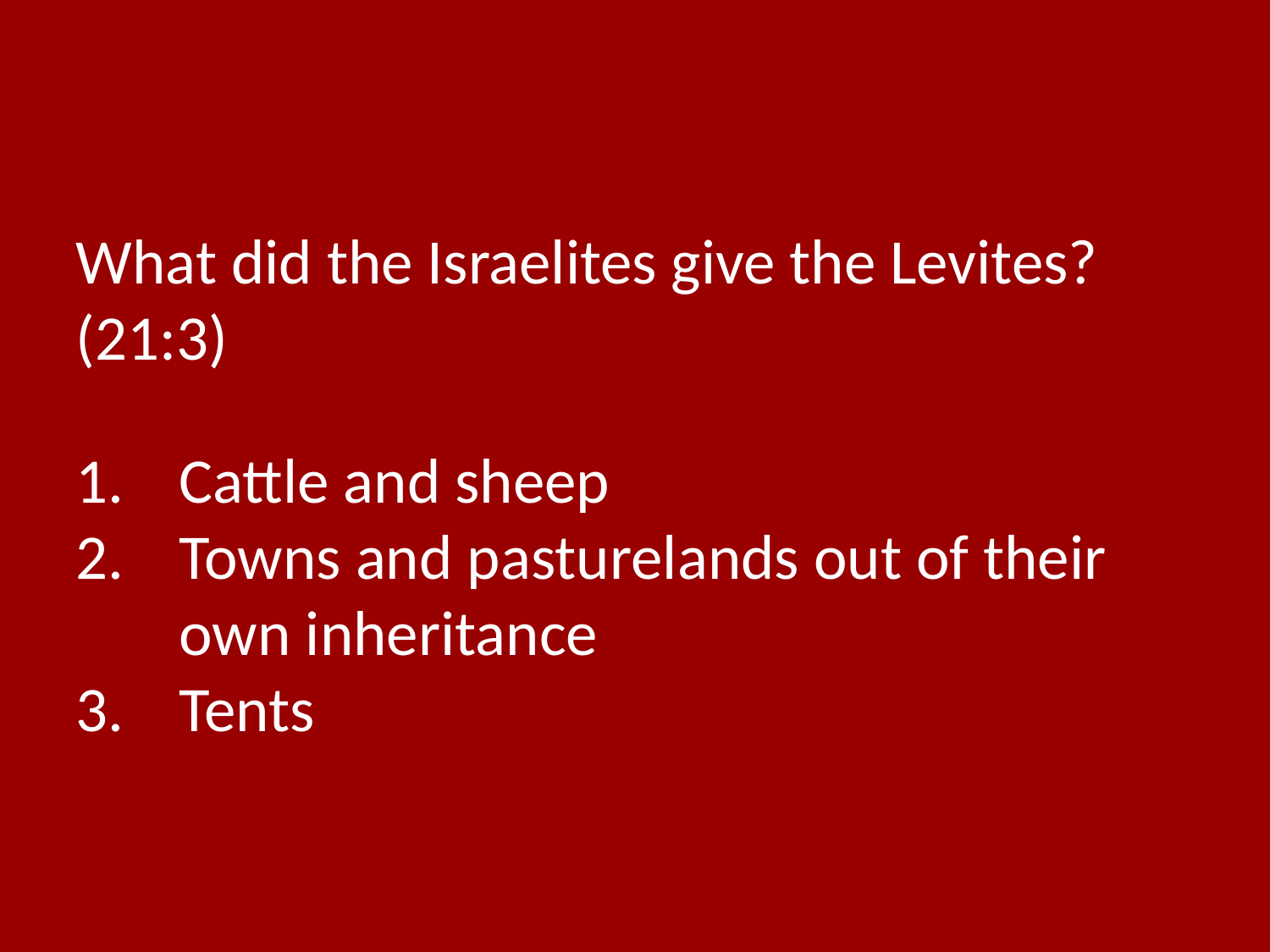

What did the Israelites give the Levites? (21:3)
Cattle and sheep
Towns and pasturelands out of their own inheritance
Tents